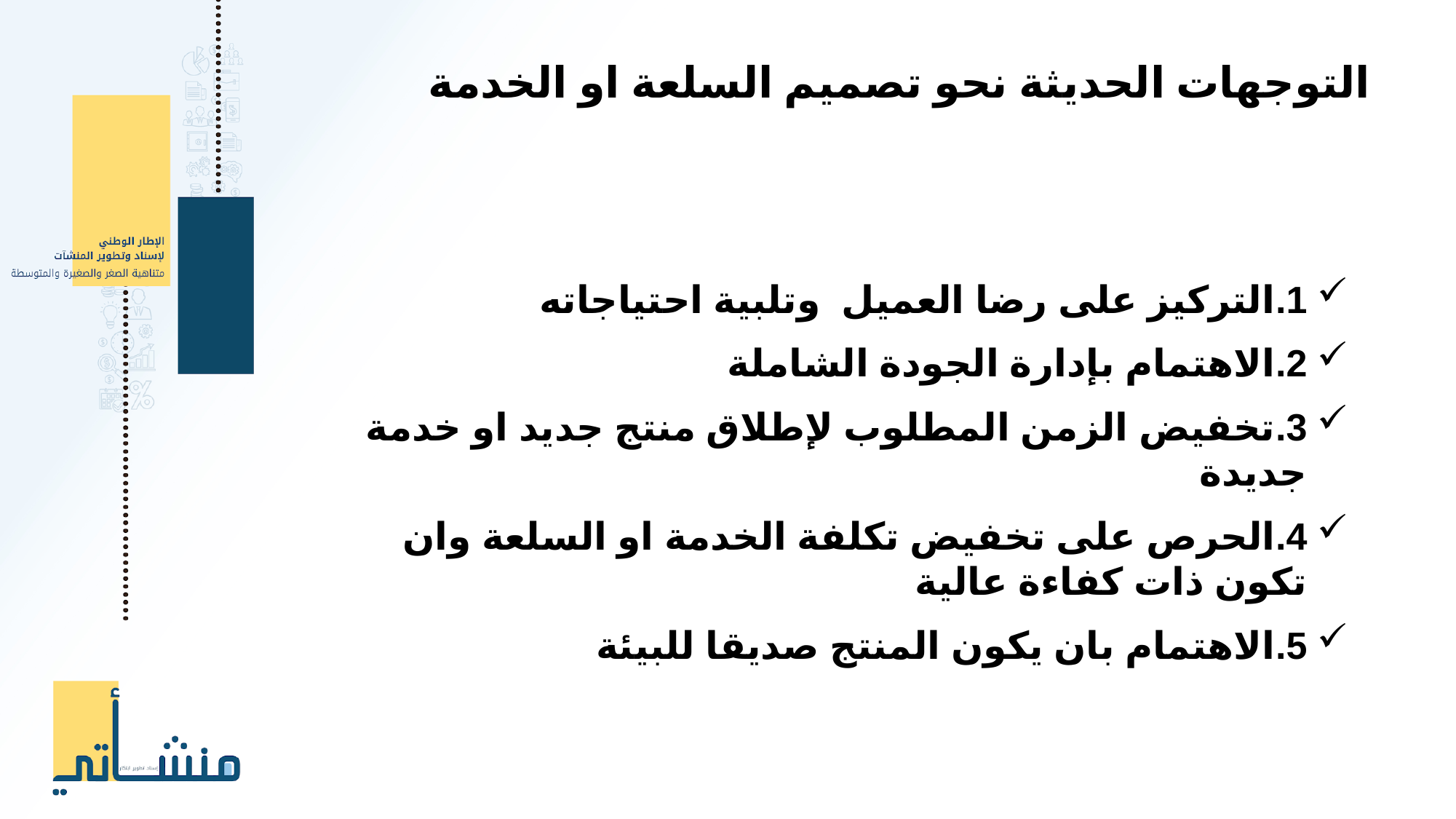

التوجهات الحديثة نحو تصميم السلعة او الخدمة
1.	التركيز على رضا العميل  وتلبية احتياجاته
2.	الاهتمام بإدارة الجودة الشاملة
3.	تخفيض الزمن المطلوب لإطلاق منتج جديد او خدمة جديدة
4.	الحرص على تخفيض تكلفة الخدمة او السلعة وان تكون ذات كفاءة عالية
5.	الاهتمام بان يكون المنتج صديقا للبيئة